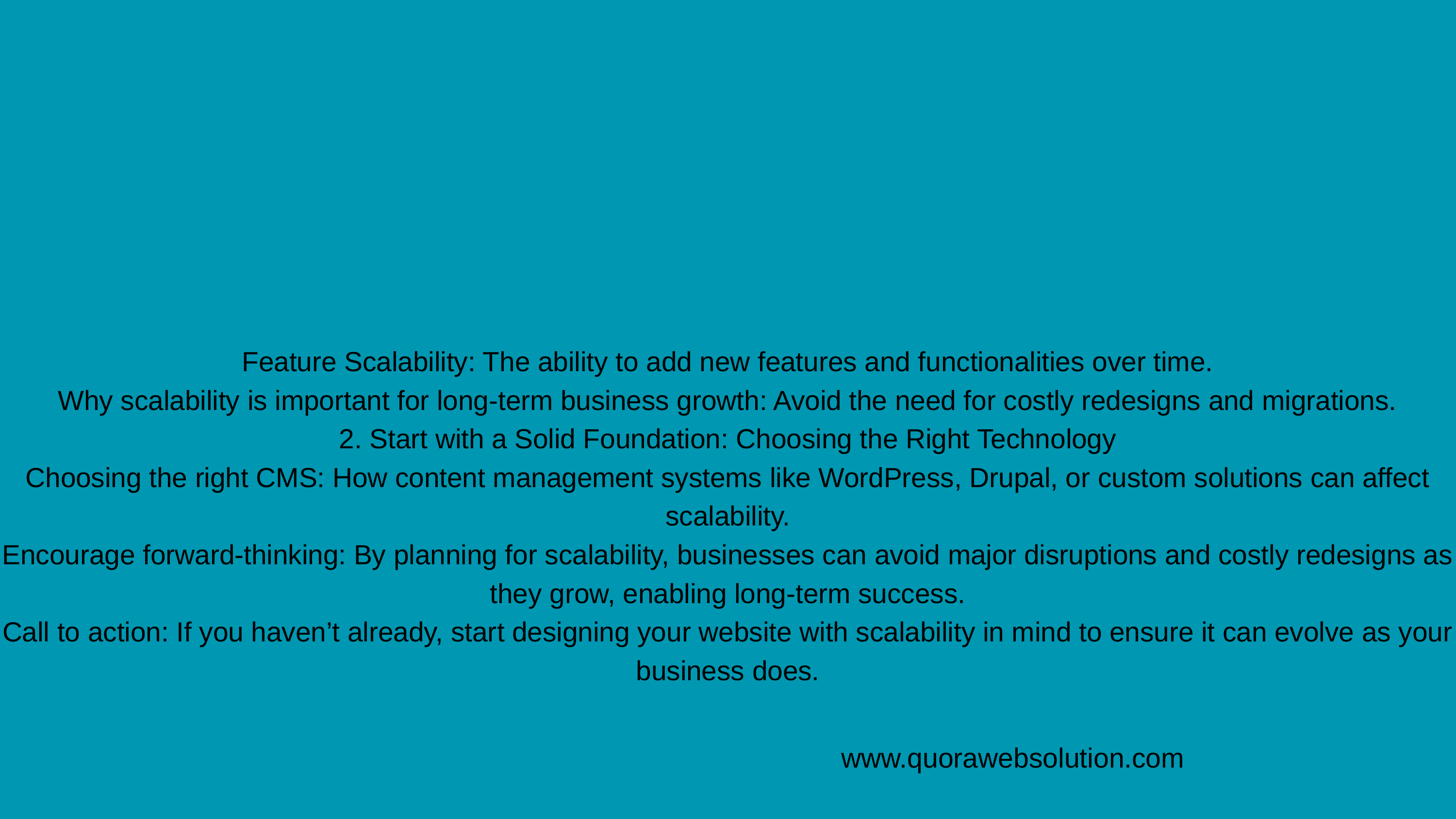

Feature Scalability: The ability to add new features and functionalities over time.
Why scalability is important for long-term business growth: Avoid the need for costly redesigns and migrations.
2. Start with a Solid Foundation: Choosing the Right Technology
Choosing the right CMS: How content management systems like WordPress, Drupal, or custom solutions can affect scalability.
Encourage forward-thinking: By planning for scalability, businesses can avoid major disruptions and costly redesigns as they grow, enabling long-term success.
Call to action: If you haven’t already, start designing your website with scalability in mind to ensure it can evolve as your business does.
www.quorawebsolution.com